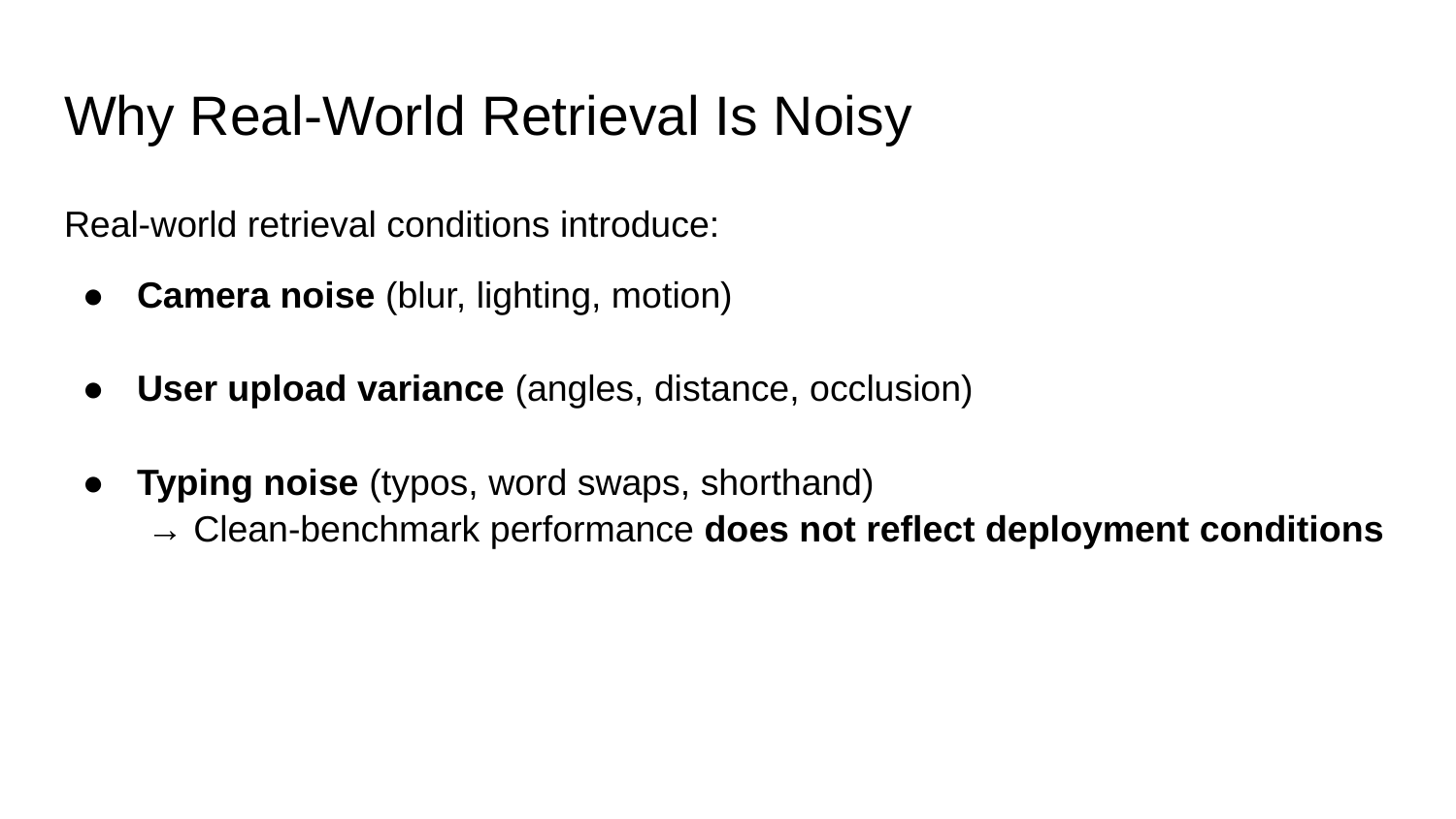

# Why Real-World Retrieval Is Noisy
Real-world retrieval conditions introduce:
Camera noise (blur, lighting, motion)
User upload variance (angles, distance, occlusion)
Typing noise (typos, word swaps, shorthand)
 → Clean-benchmark performance does not reflect deployment conditions